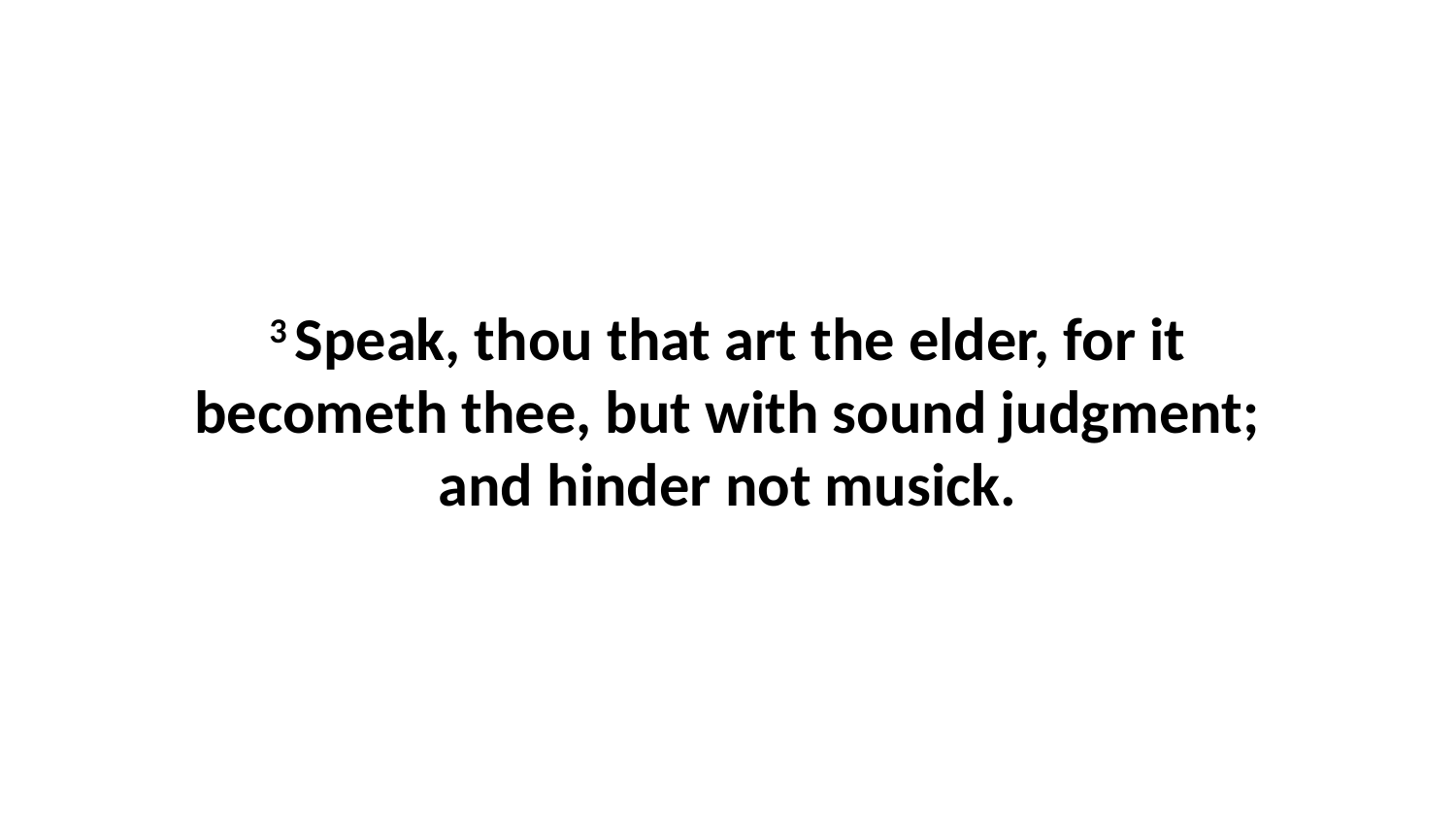

3 Speak, thou that art the elder, for it becometh thee, but with sound judgment; and hinder not musick.